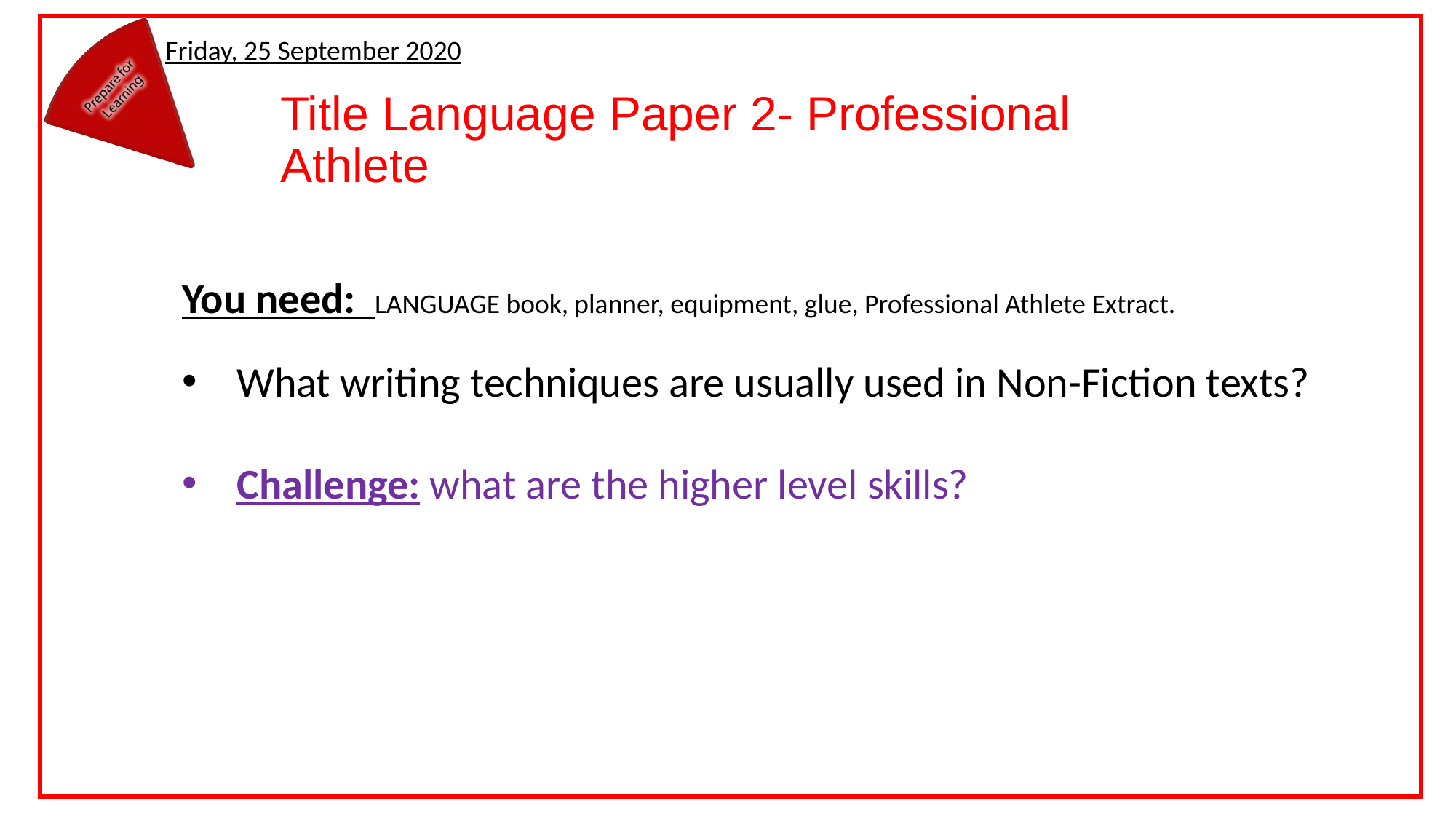

Friday, 25 September 2020
# Title Language Paper 2- Professional Athlete
You need:  LANGUAGE book, planner, equipment, glue, Professional Athlete Extract.

What writing techniques are usually used in Non-Fiction texts?

Challenge: what are the higher level skills?